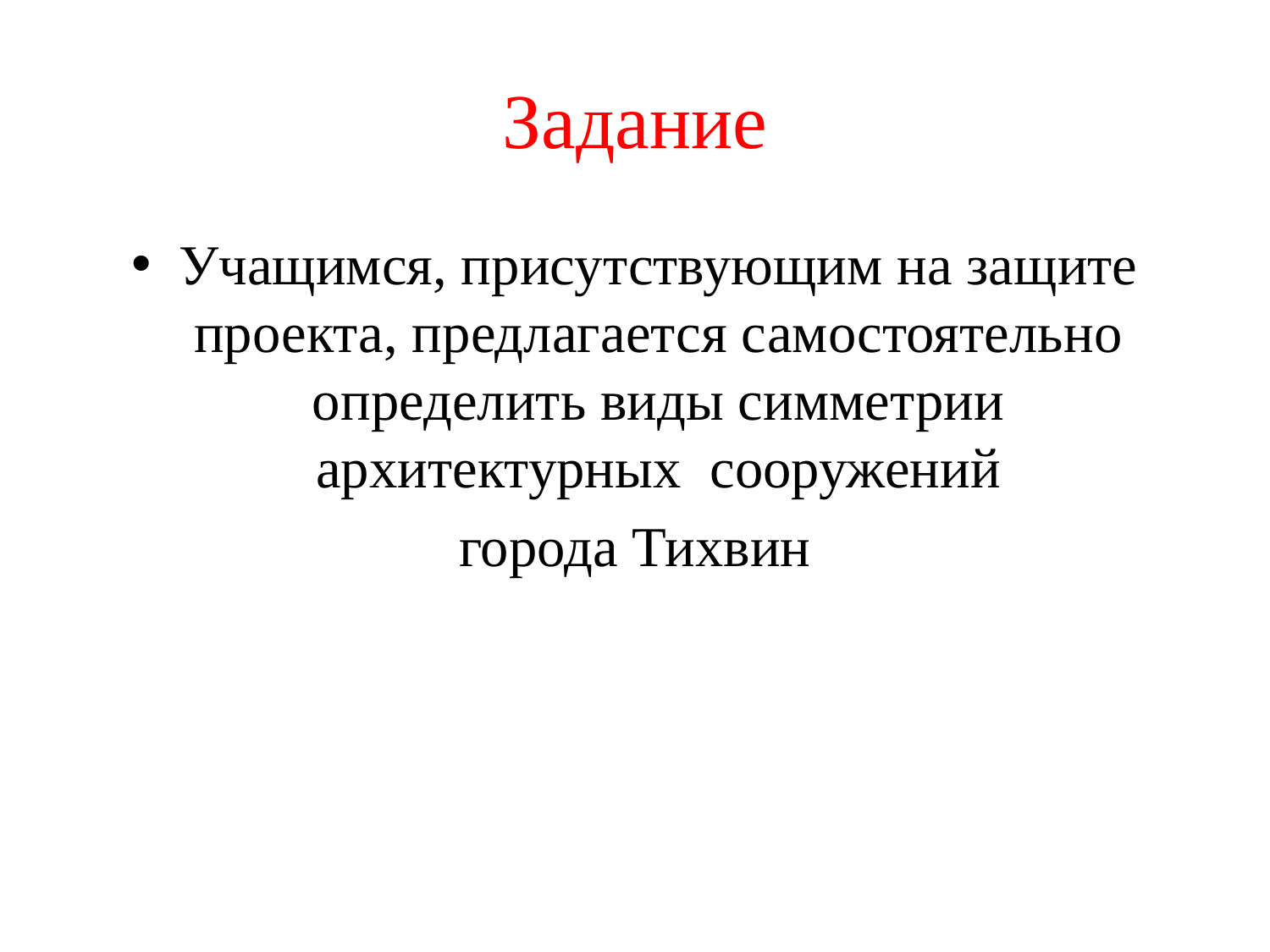

# Задание
Учащимся, присутствующим на защите проекта, предлагается самостоятельно определить виды симметрии архитектурных  сооружений
города Тихвин